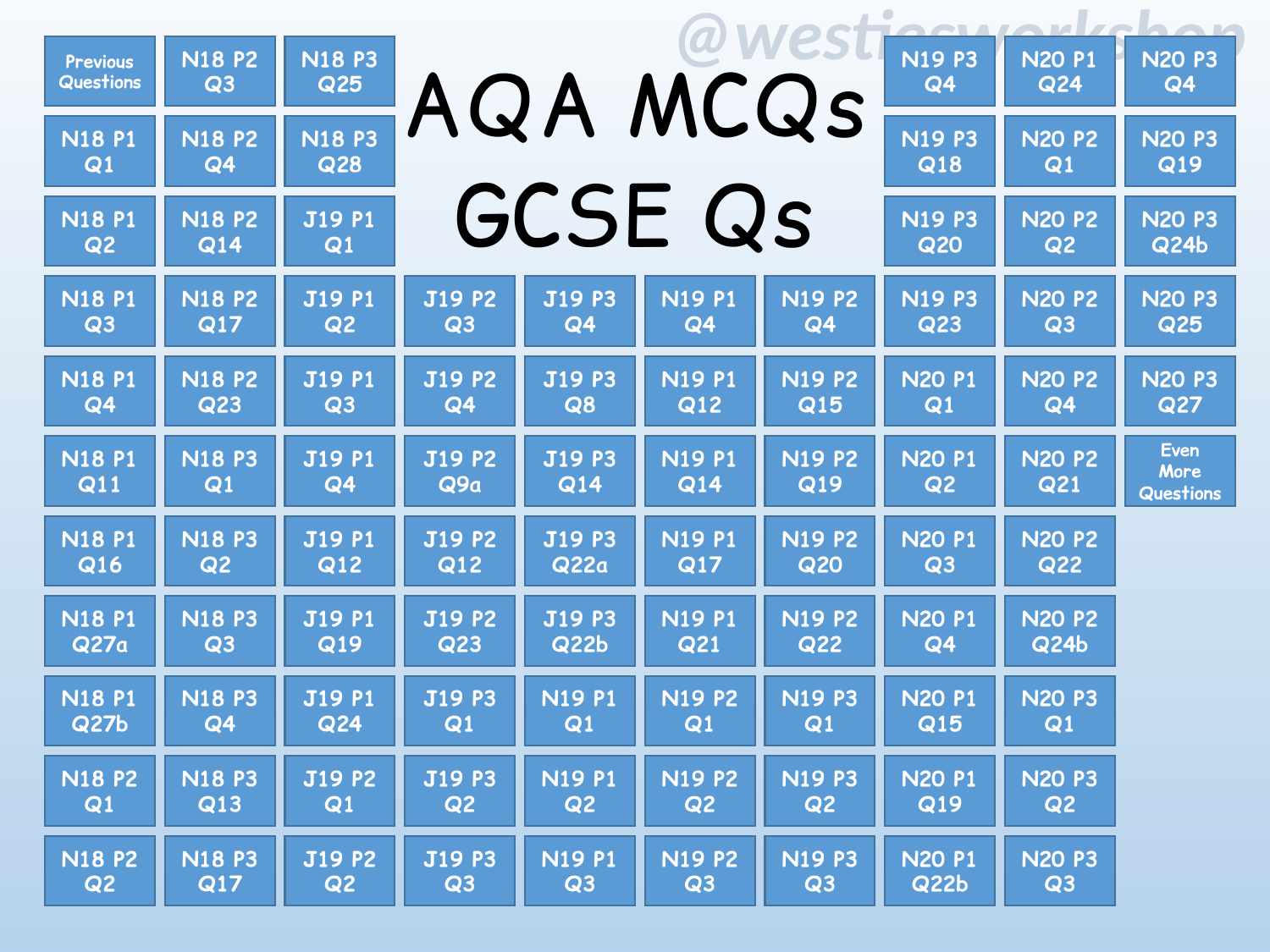

# AQA MCQs
Previous Questions
N19 P3 Q4
N20 P1 Q24
N20 P3 Q4
N18 P2 Q3
N18 P3 Q25
N18 P1 Q1
N18 P2 Q4
N18 P3 Q28
N19 P3 Q18
N20 P2 Q1
N20 P3 Q19
GCSE Qs
N18 P1 Q2
N18 P2 Q14
J19 P1 Q1
N19 P3 Q20
N20 P2 Q2
N20 P3 Q24b
J19 P2 Q3
N19 P1 Q4
N19 P2 Q4
N20 P3 Q25
N18 P1 Q3
N18 P2 Q17
J19 P1 Q2
J19 P3 Q4
N19 P3 Q23
N20 P2 Q3
J19 P1 Q3
J19 P2 Q4
N20 P2 Q4
N18 P1 Q4
N18 P2 Q23
J19 P3 Q8
N19 P1 Q12
N19 P2 Q15
N20 P1 Q1
N20 P3 Q27
Even More Questions
N18 P1 Q11
N18 P3 Q1
J19 P1 Q4
J19 P2 Q9a
J19 P3 Q14
N19 P1 Q14
N19 P2 Q19
N20 P1 Q2
N20 P2 Q21
N18 P1 Q16
N18 P3 Q2
J19 P1 Q12
J19 P2 Q12
J19 P3 Q22a
N19 P1 Q17
N19 P2 Q20
N20 P1 Q3
N20 P2 Q22
N18 P1 Q27a
N18 P3 Q3
J19 P1 Q19
J19 P2 Q23
J19 P3 Q22b
N19 P1 Q21
N19 P2 Q22
N20 P1 Q4
N20 P2 Q24b
N19 P1 Q1
N18 P1 Q27b
N18 P3 Q4
J19 P1 Q24
J19 P3 Q1
N19 P2 Q1
N19 P3 Q1
N20 P1 Q15
N20 P3 Q1
N20 P1 Q19
N18 P2 Q1
N18 P3 Q13
J19 P2 Q1
J19 P3 Q2
N19 P1 Q2
N19 P2 Q2
N19 P3 Q2
N20 P3 Q2
N18 P2 Q2
N18 P3 Q17
J19 P2 Q2
J19 P3 Q3
N19 P1 Q3
N19 P2 Q3
N19 P3 Q3
N20 P1 Q22b
N20 P3 Q3